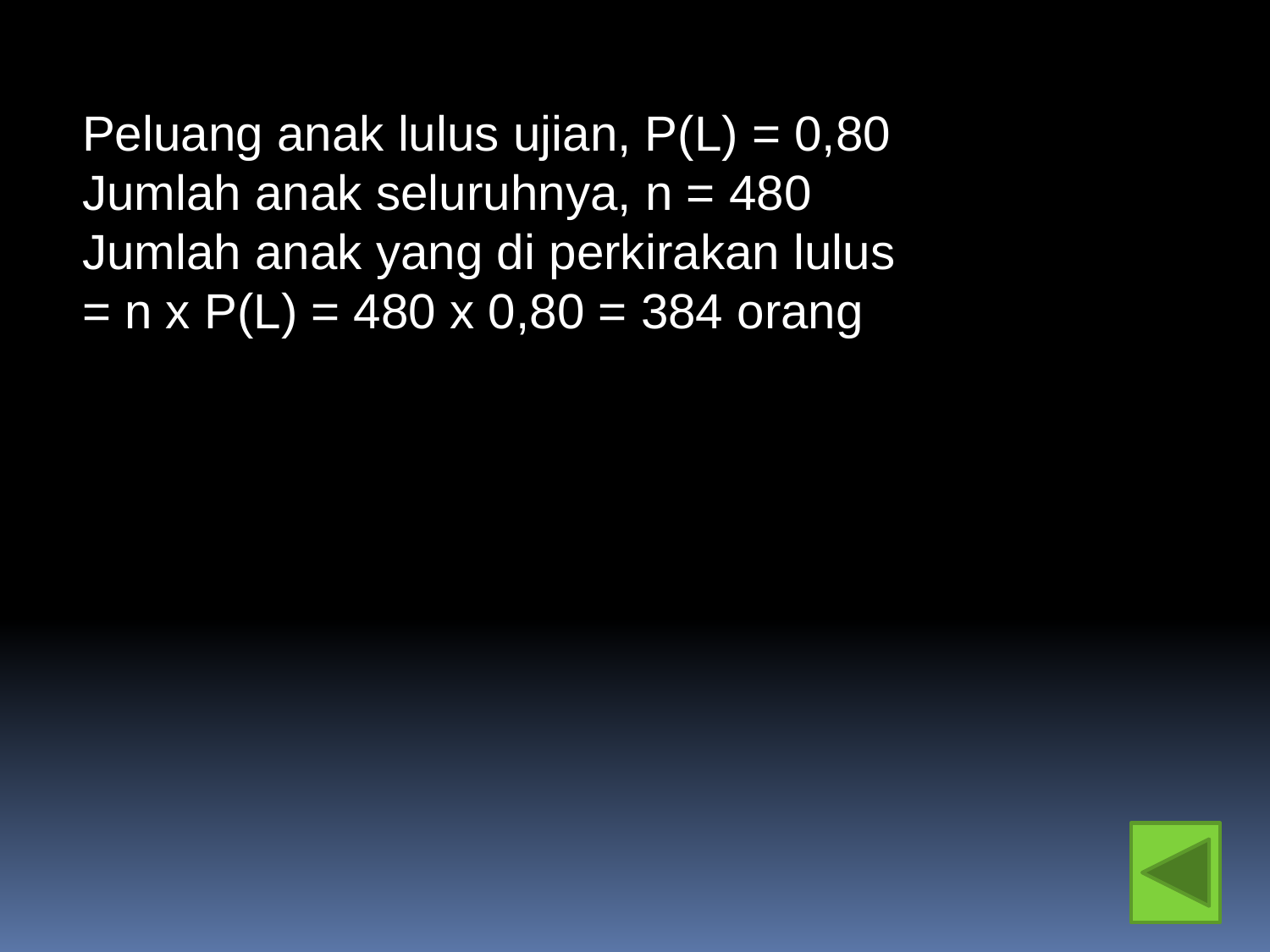

Peluang anak lulus ujian, P(L) = 0,80
Jumlah anak seluruhnya, n = 480
Jumlah anak yang di perkirakan lulus
= n x P(L) = 480 x 0,80 = 384 orang